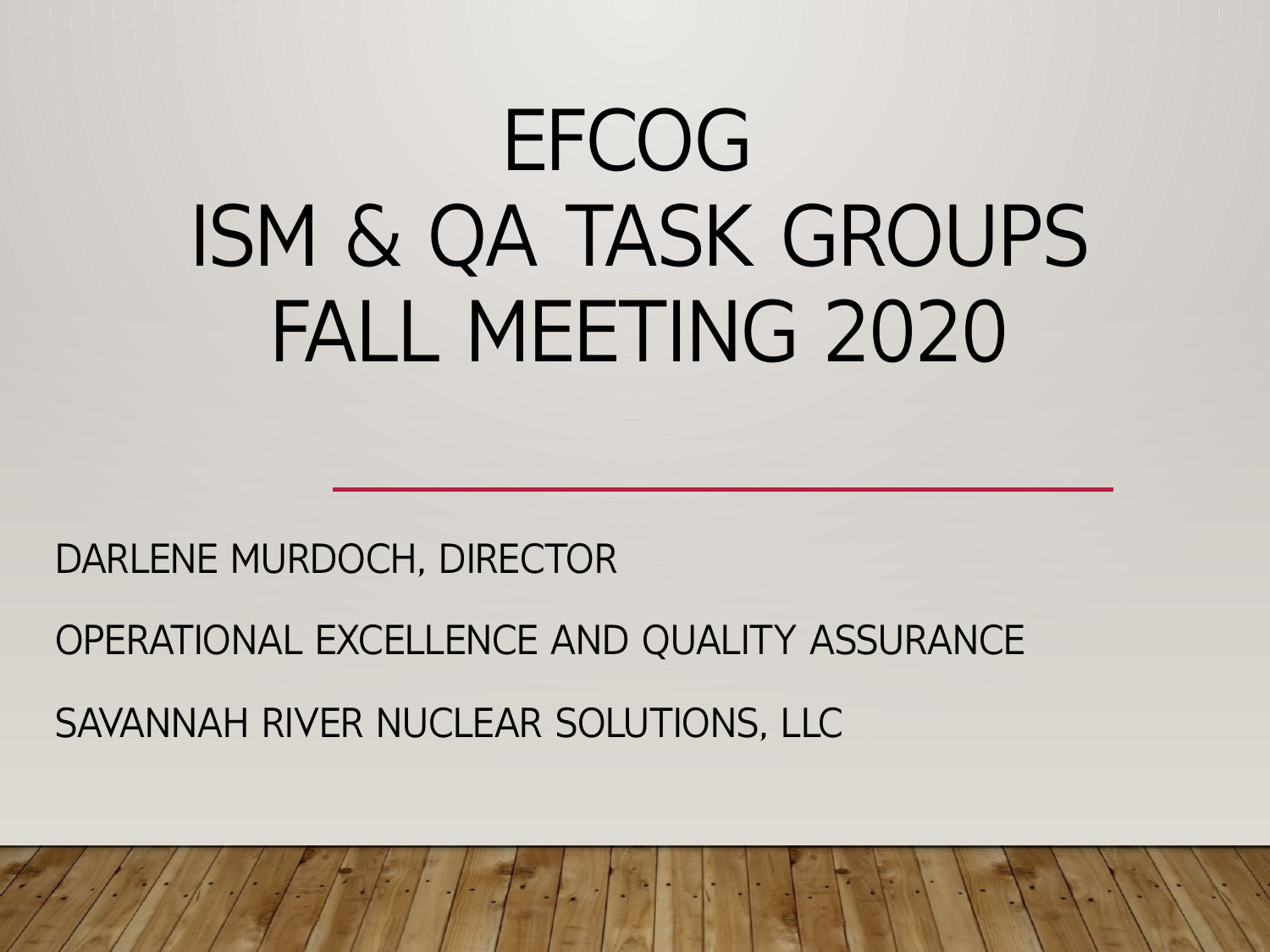

# EFCOG ISM & QA Task Groups Fall Meeting 2020
Darlene Murdoch, Director
Operational Excellence and Quality Assurance
Savannah River Nuclear Solutions, LLC